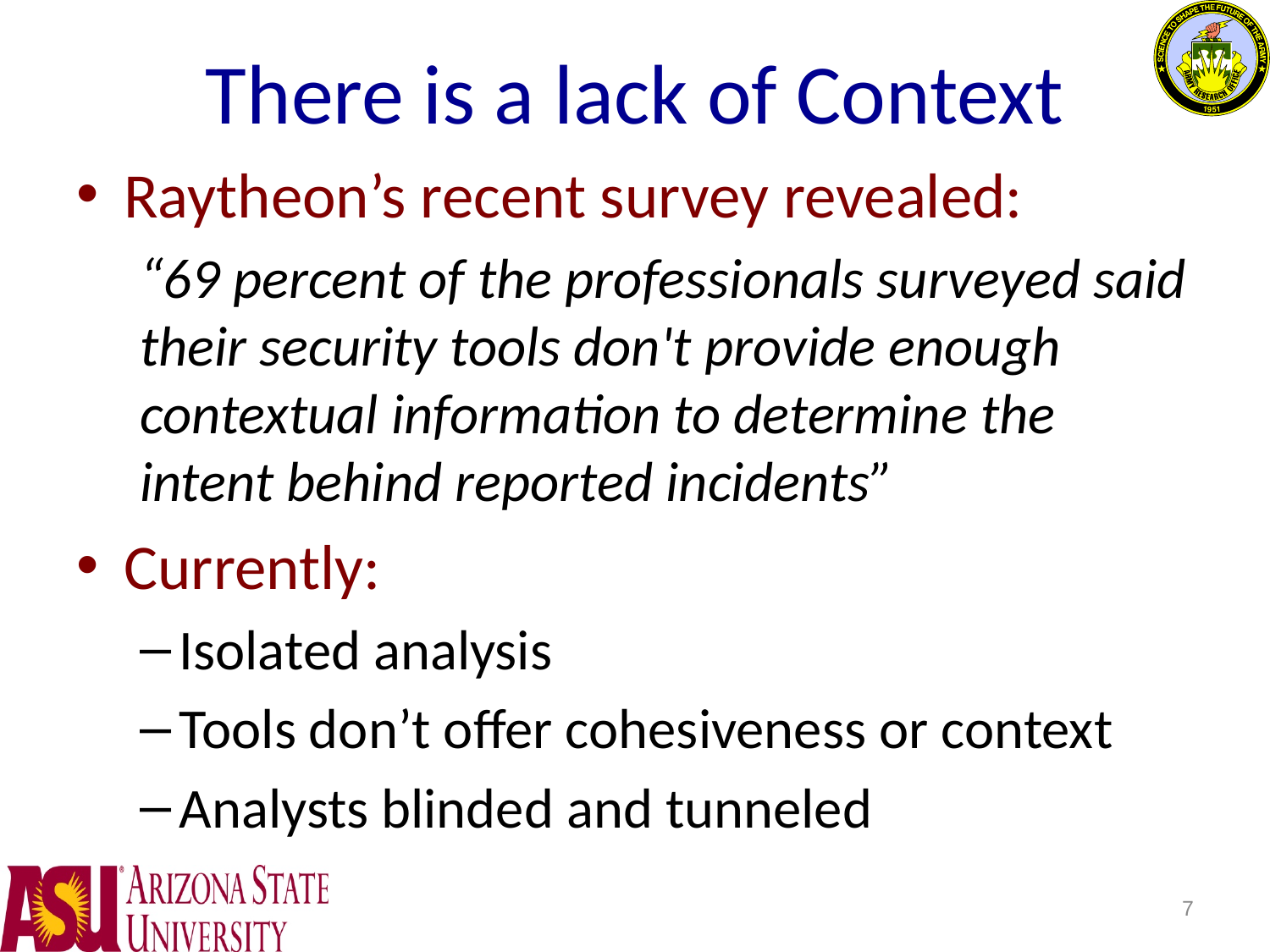

# There is a lack of Context
Raytheon’s recent survey revealed:
“69 percent of the professionals surveyed said their security tools don't provide enough contextual information to determine the intent behind reported incidents”
Currently:
Isolated analysis
Tools don’t offer cohesiveness or context
Analysts blinded and tunneled

7